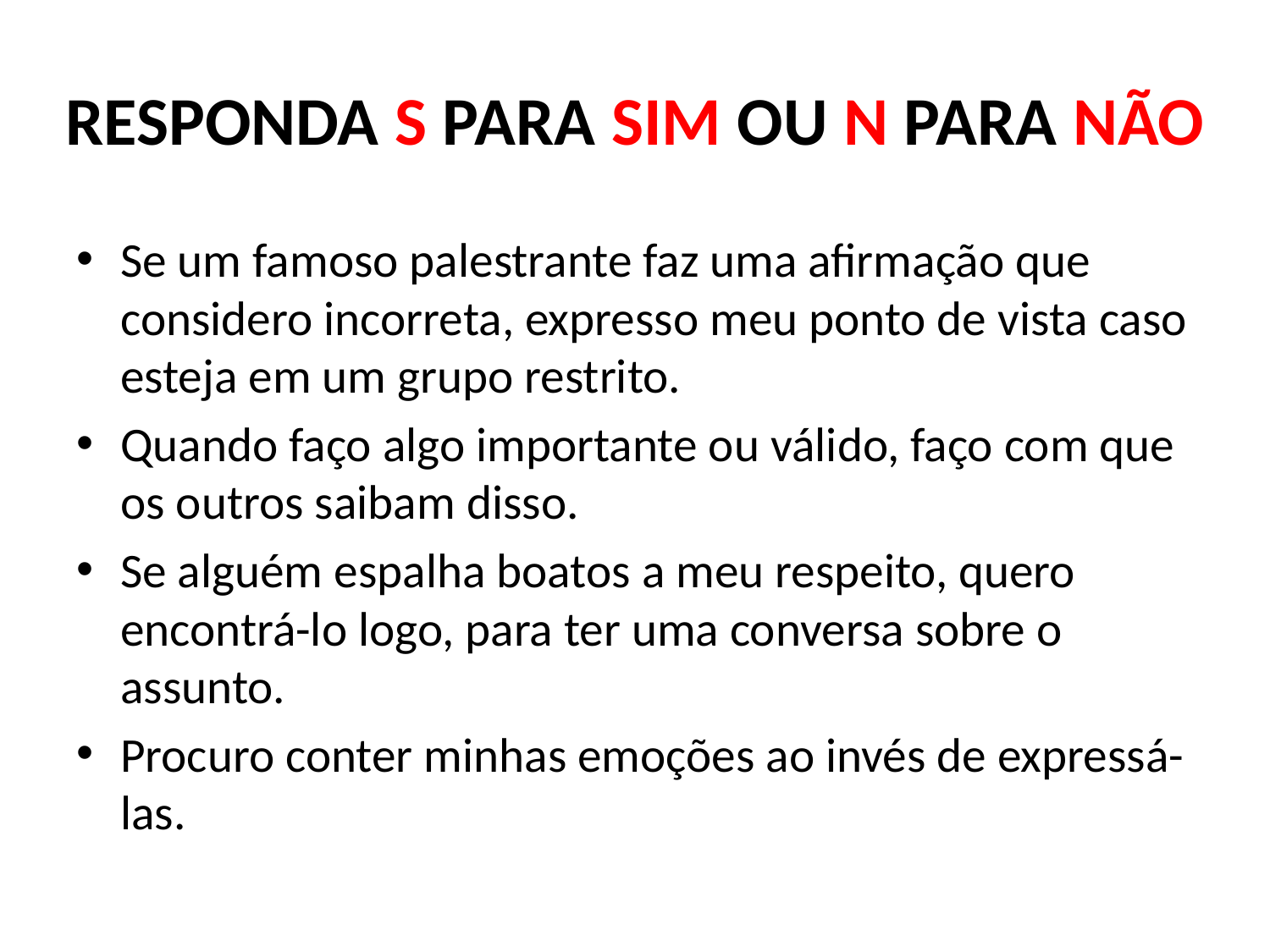

# RESPONDA S PARA SIM OU N PARA NÃO
Se um famoso palestrante faz uma afirmação que considero incorreta, expresso meu ponto de vista caso esteja em um grupo restrito.
Quando faço algo importante ou válido, faço com que os outros saibam disso.
Se alguém espalha boatos a meu respeito, quero encontrá-lo logo, para ter uma conversa sobre o assunto.
Procuro conter minhas emoções ao invés de expressá-las.